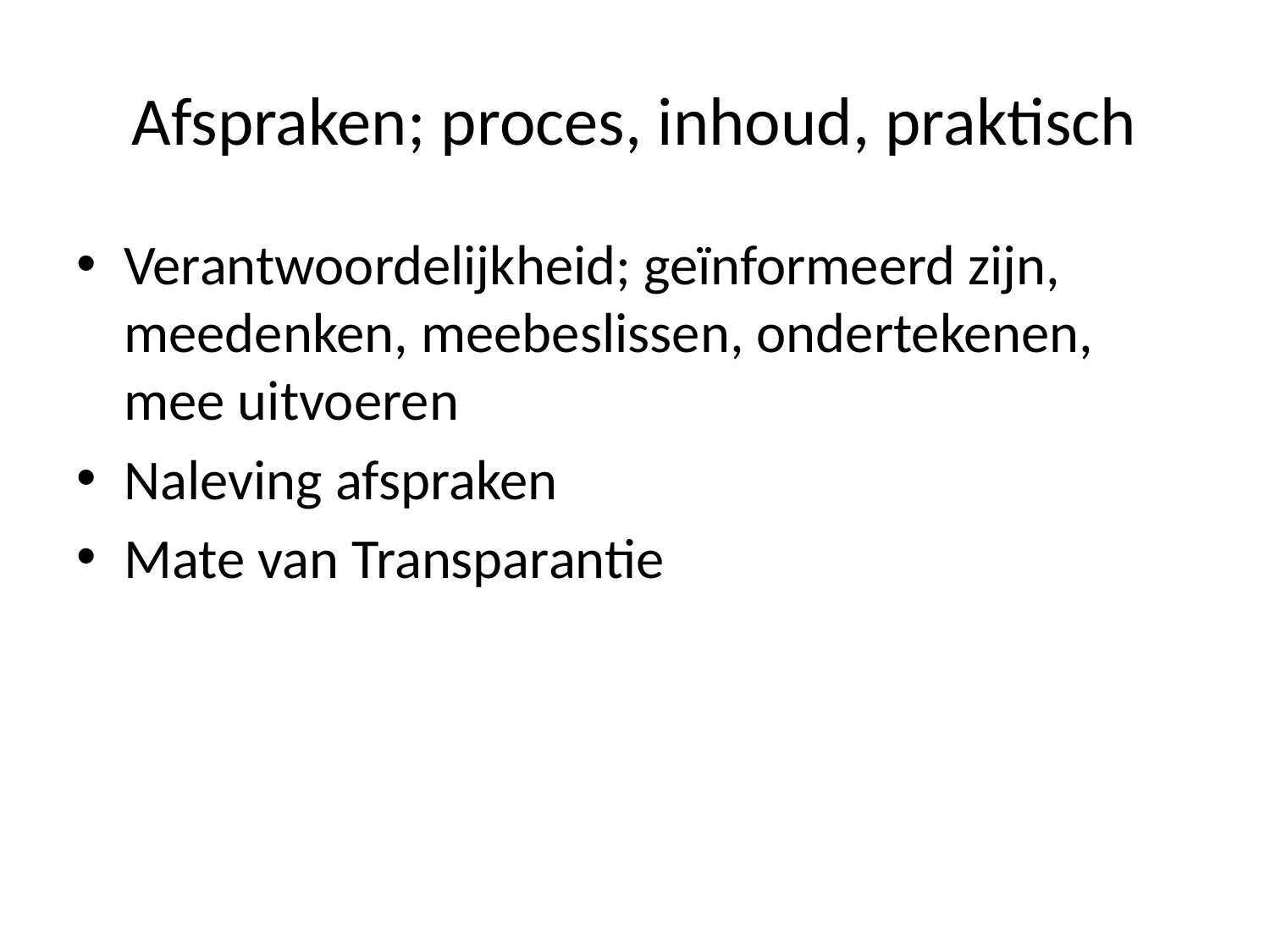

# Afspraken; proces, inhoud, praktisch
Verantwoordelijkheid; geïnformeerd zijn, meedenken, meebeslissen, ondertekenen, mee uitvoeren
Naleving afspraken
Mate van Transparantie